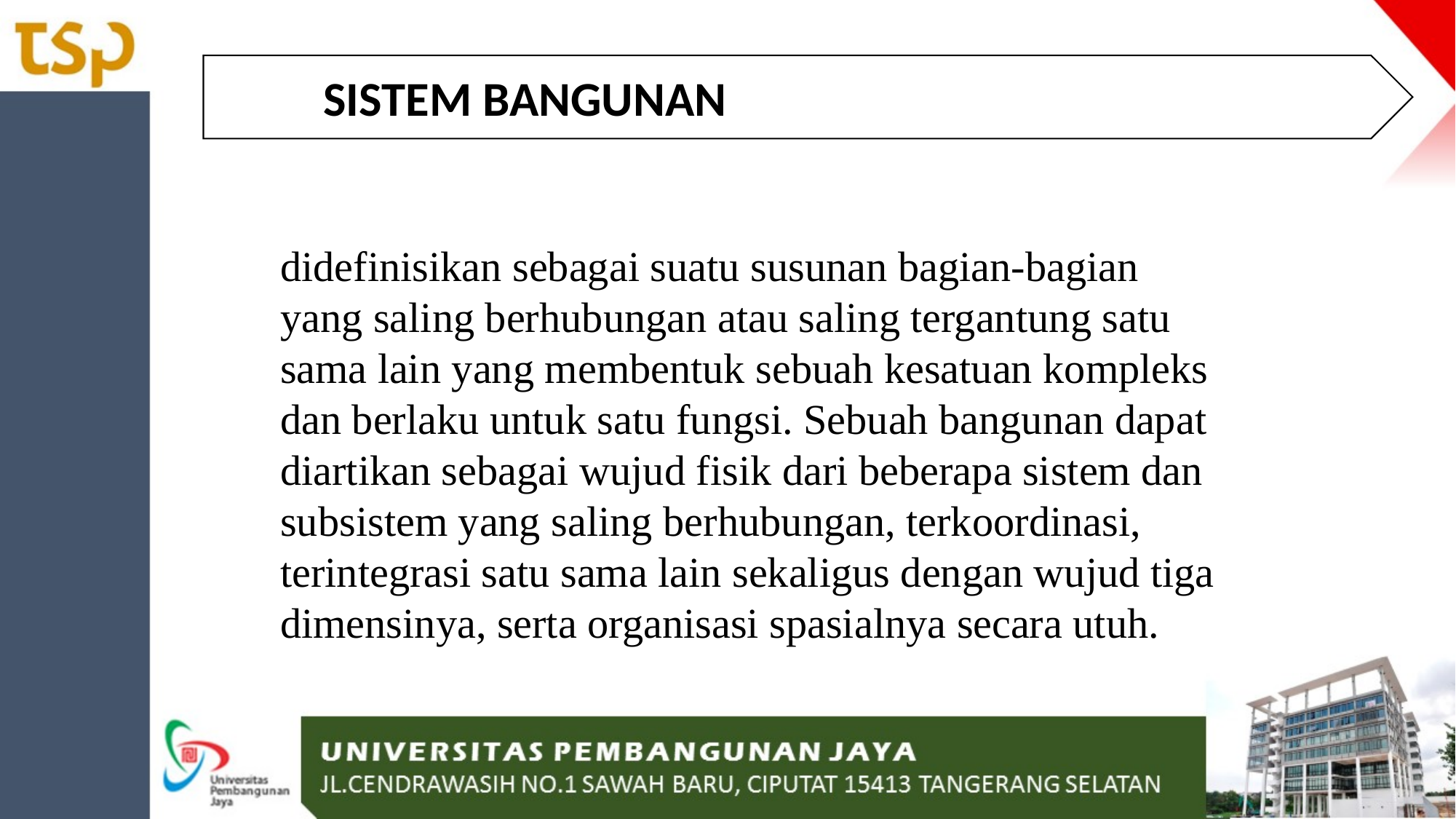

SISTEM BANGUNAN
didefinisikan sebagai suatu susunan bagian-bagian yang saling berhubungan atau saling tergantung satu sama lain yang membentuk sebuah kesatuan kompleks dan berlaku untuk satu fungsi. Sebuah bangunan dapat diartikan sebagai wujud fisik dari beberapa sistem dan subsistem yang saling berhubungan, terkoordinasi, terintegrasi satu sama lain sekaligus dengan wujud tiga dimensinya, serta organisasi spasialnya secara utuh.